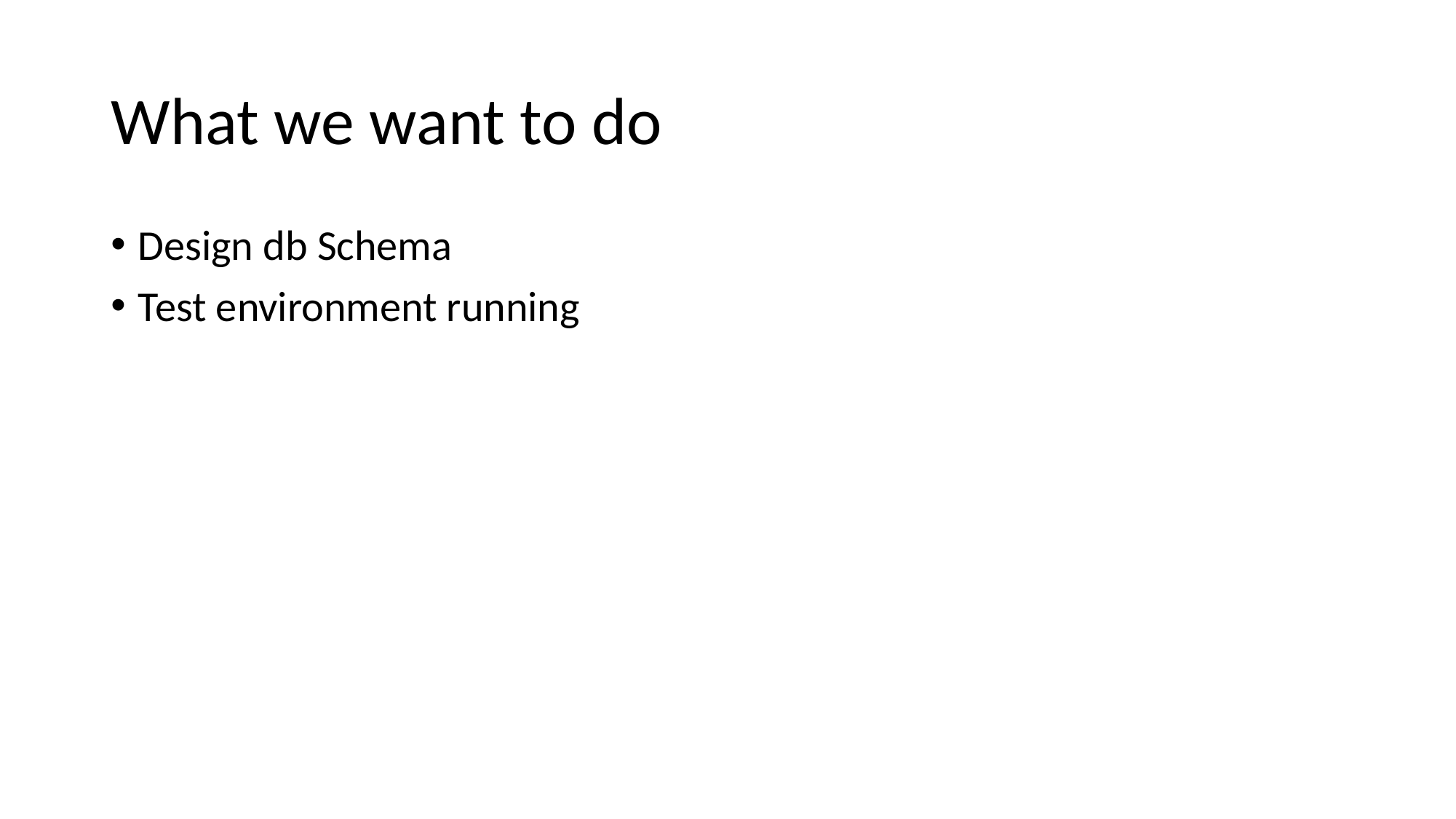

# What we want to do
Design db Schema
Test environment running